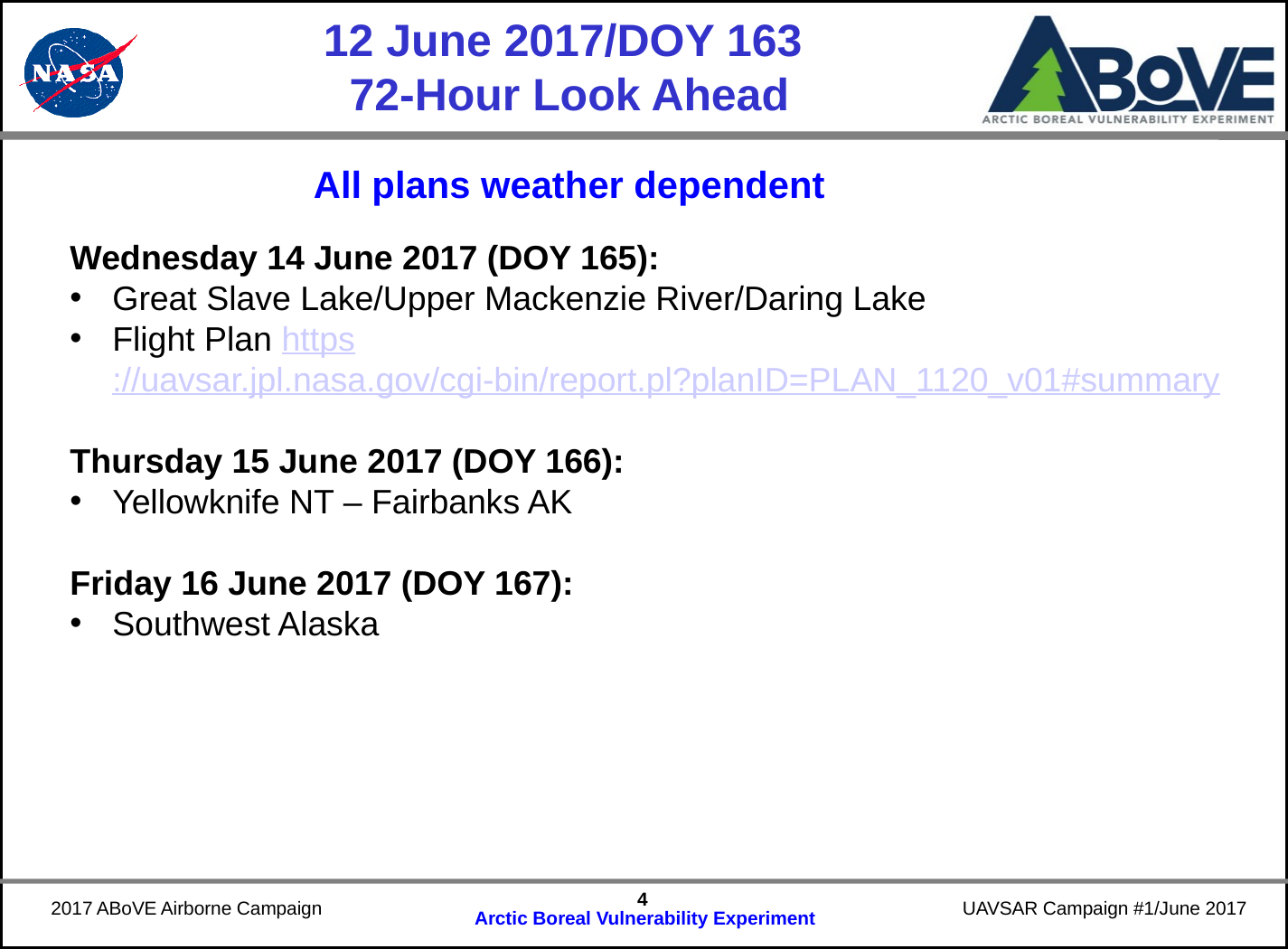

# 12 June 2017/DOY 163 72-Hour Look Ahead
All plans weather dependent
Wednesday 14 June 2017 (DOY 165):
Great Slave Lake/Upper Mackenzie River/Daring Lake
Flight Plan https://uavsar.jpl.nasa.gov/cgi-bin/report.pl?planID=PLAN_1120_v01#summary

Thursday 15 June 2017 (DOY 166):
Yellowknife NT – Fairbanks AK

Friday 16 June 2017 (DOY 167):
Southwest Alaska